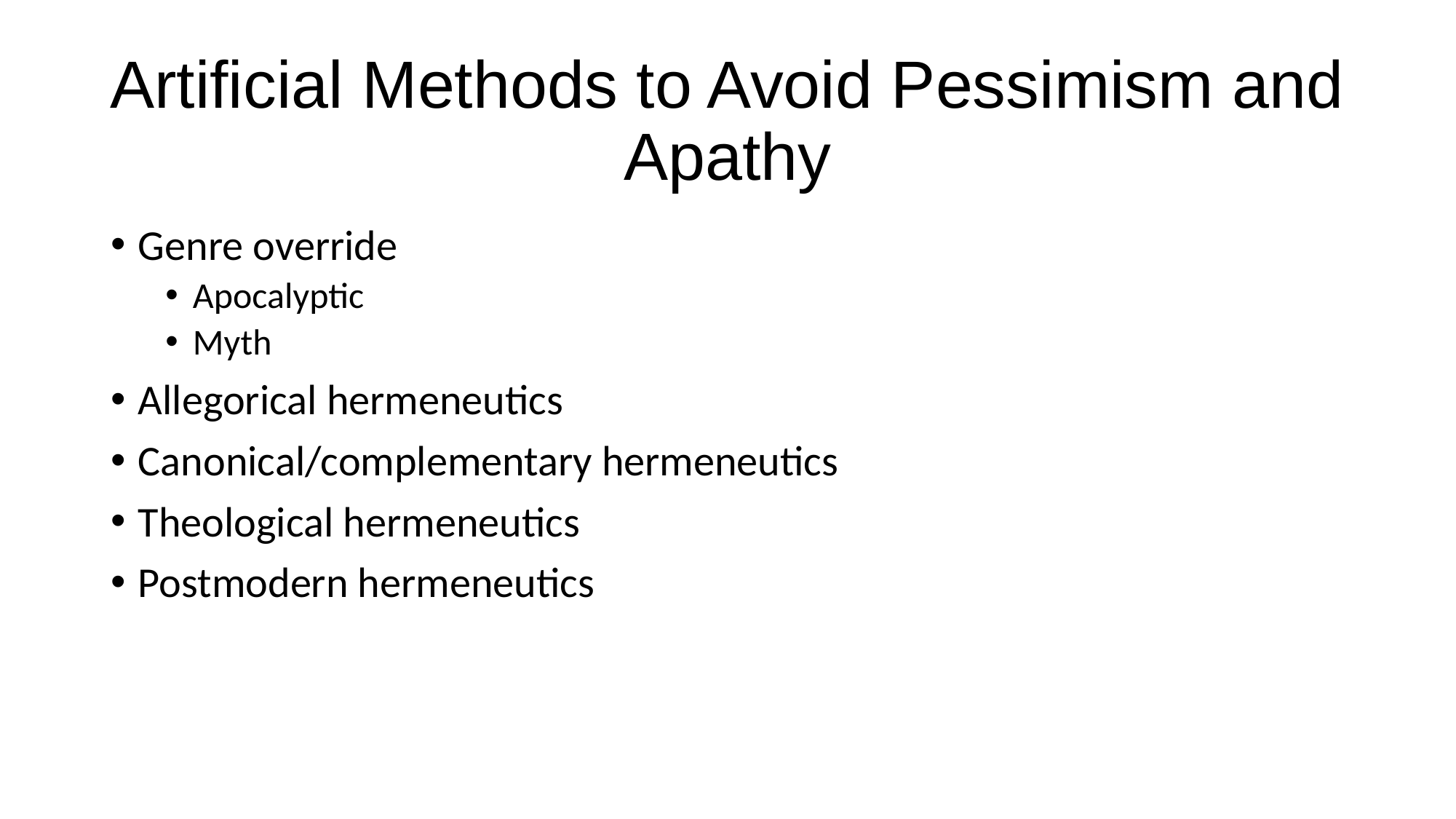

# Artificial Methods to Avoid Pessimism and Apathy
Genre override
Apocalyptic
Myth
Allegorical hermeneutics
Canonical/complementary hermeneutics
Theological hermeneutics
Postmodern hermeneutics